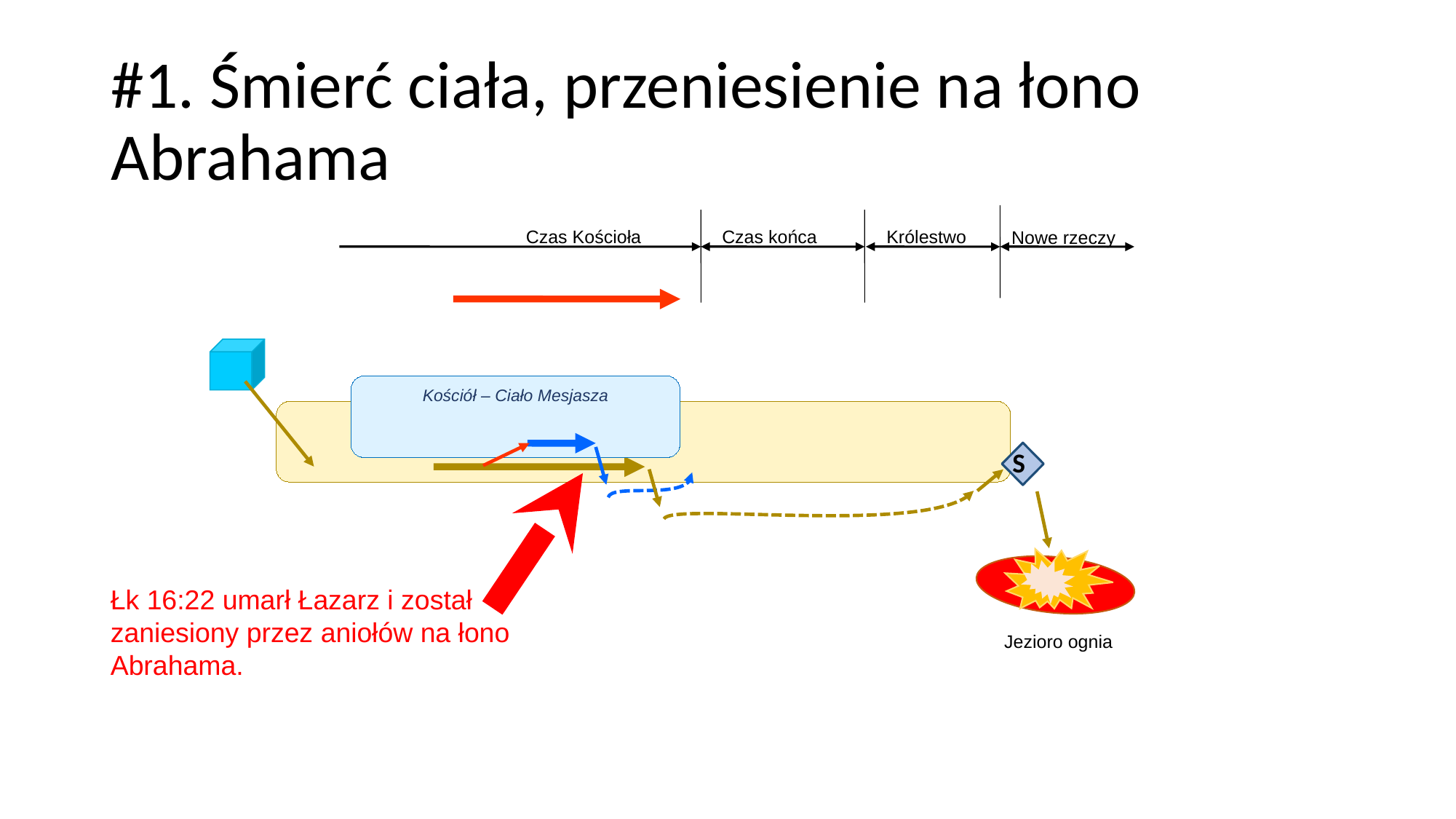

# #1. Śmierć ciała, przeniesienie na łono Abrahama

Czas Kościoła
Czas końca
Królestwo
Nowe rzeczy

Kościół – Ciało Mesjasza

S

Łk 16:22 umarł Łazarz i został zaniesiony przez aniołów na łono Abrahama.
Jezioro ognia